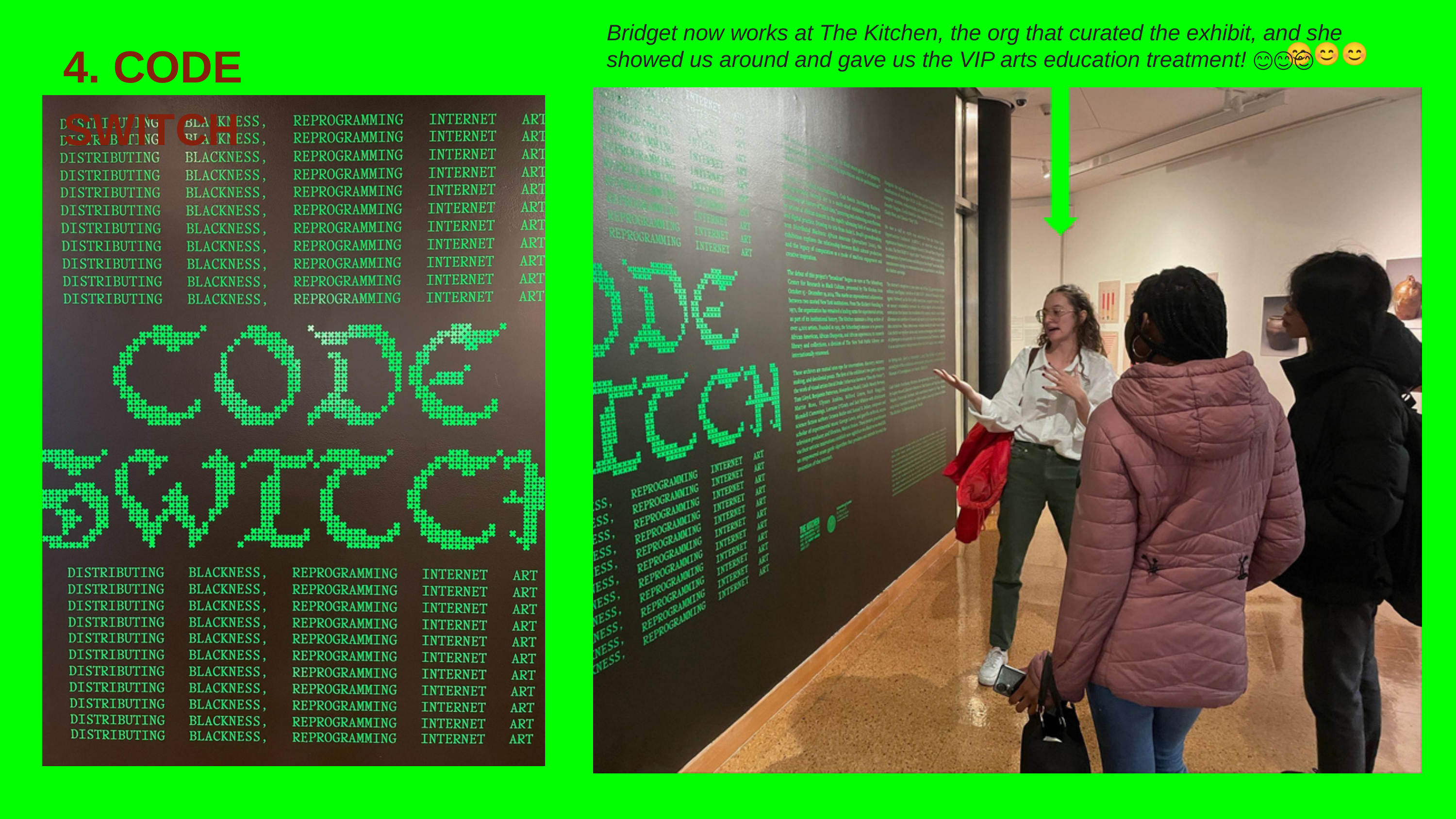

Bridget now works at The Kitchen, the org that curated the exhibit, and she showed us around and gave us the VIP arts education treatment! 😊😊😊
4. CODE SWITCH